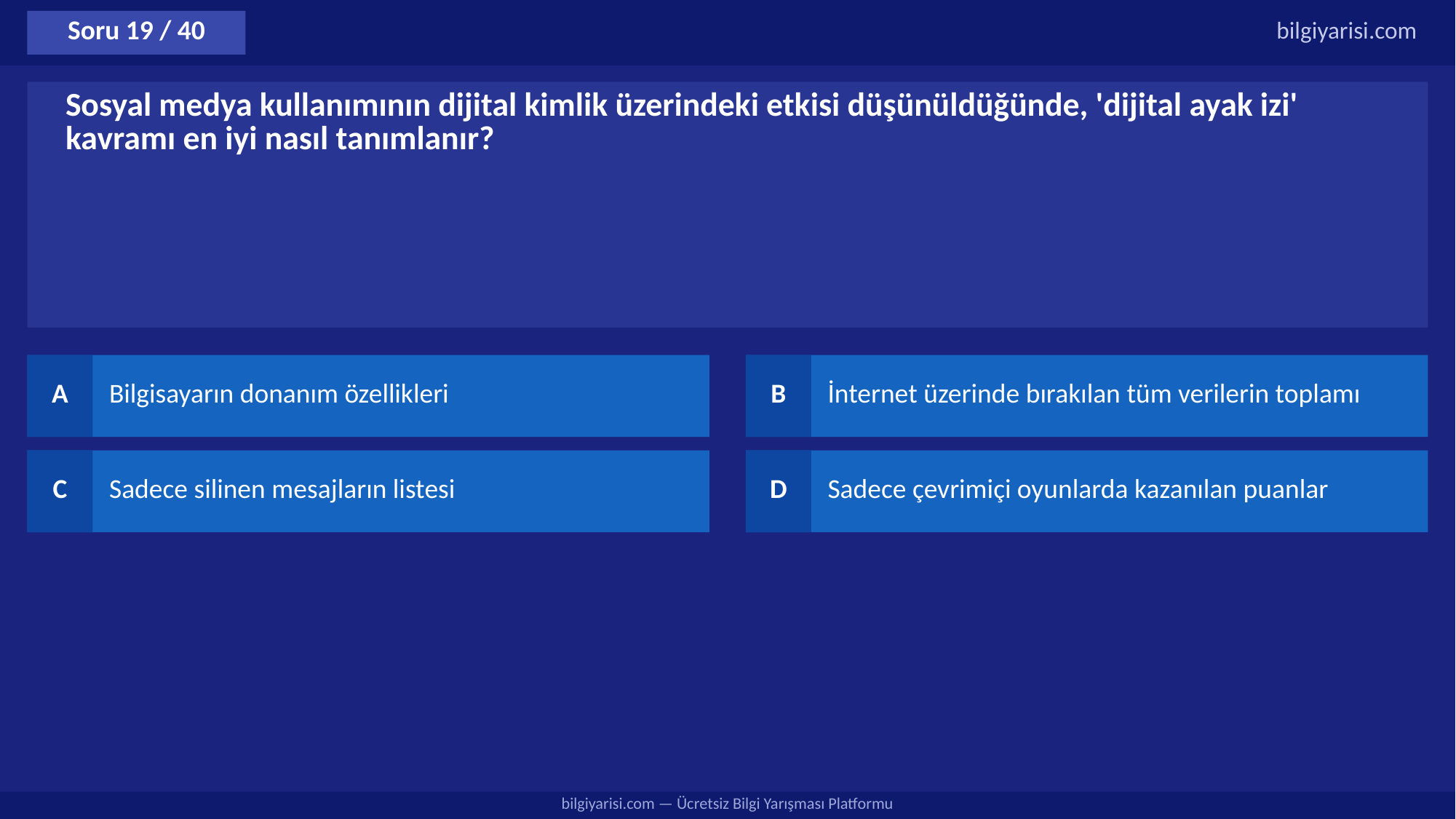

Soru 19 / 40
bilgiyarisi.com

Sosyal medya kullanımının dijital kimlik üzerindeki etkisi düşünüldüğünde, 'dijital ayak izi' kavramı en iyi nasıl tanımlanır?

A
Bilgisayarın donanım özellikleri

B
İnternet üzerinde bırakılan tüm verilerin toplamı

C
Sadece silinen mesajların listesi

D
Sadece çevrimiçi oyunlarda kazanılan puanlar
bilgiyarisi.com — Ücretsiz Bilgi Yarışması Platformu